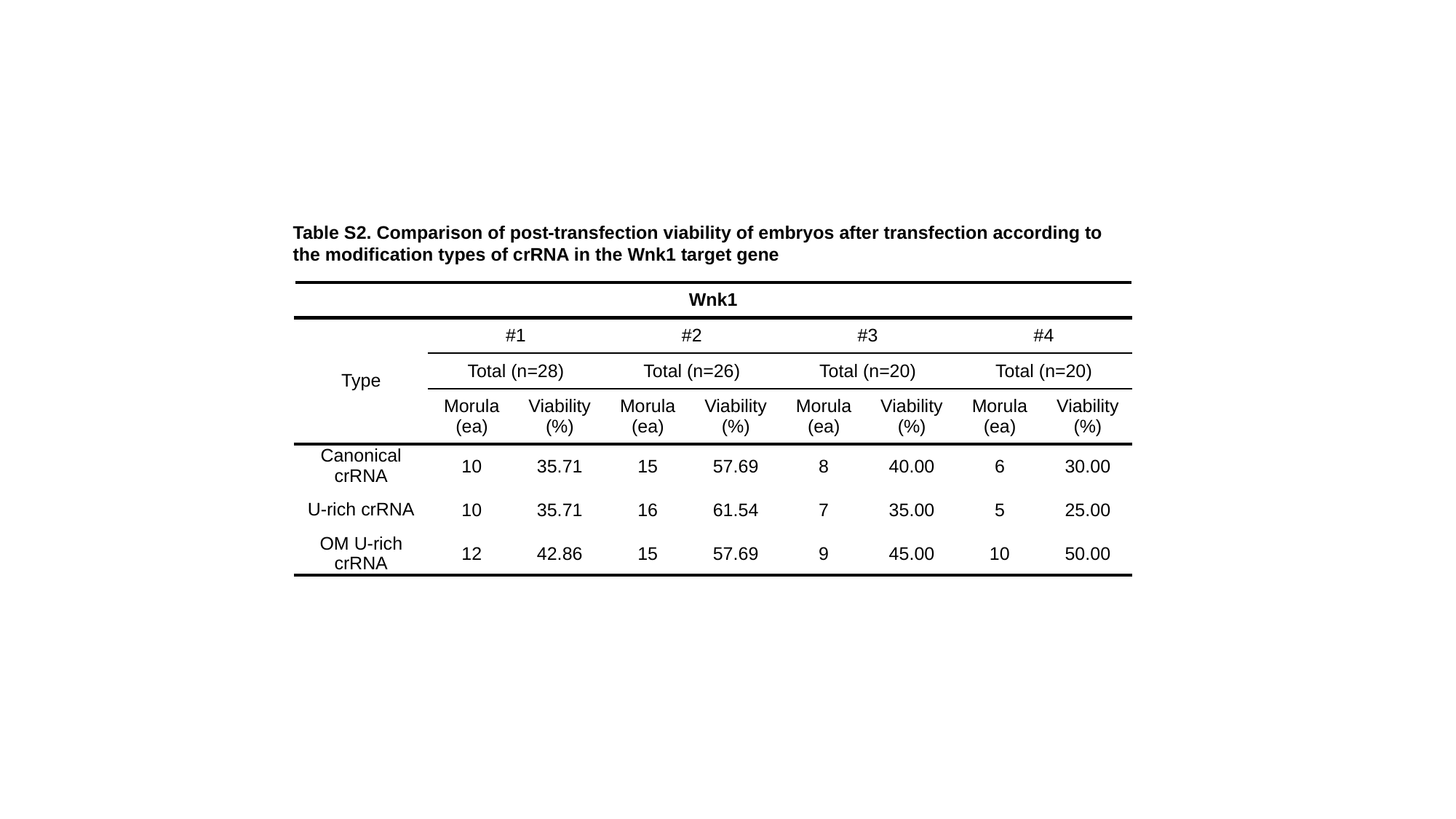

Table S2. Comparison of post-transfection viability of embryos after transfection according to the modification types of crRNA in the Wnk1 target gene
| Wnk1 |  |  |  |  |  |  |  |  |
| --- | --- | --- | --- | --- | --- | --- | --- | --- |
| Type | #1 |  | #2 |  | #3 |  | #4 |  |
|  | Total (n=28) |  | Total (n=26) |  | Total (n=20) |  | Total (n=20) |  |
|  | Morula (ea) | Viability (%) | Morula (ea) | Viability (%) | Morula (ea) | Viability (%) | Morula (ea) | Viability (%) |
| Canonical crRNA | 10 | 35.71 | 15 | 57.69 | 8 | 40.00 | 6 | 30.00 |
| U-rich crRNA | 10 | 35.71 | 16 | 61.54 | 7 | 35.00 | 5 | 25.00 |
| OM U-rich crRNA | 12 | 42.86 | 15 | 57.69 | 9 | 45.00 | 10 | 50.00 |